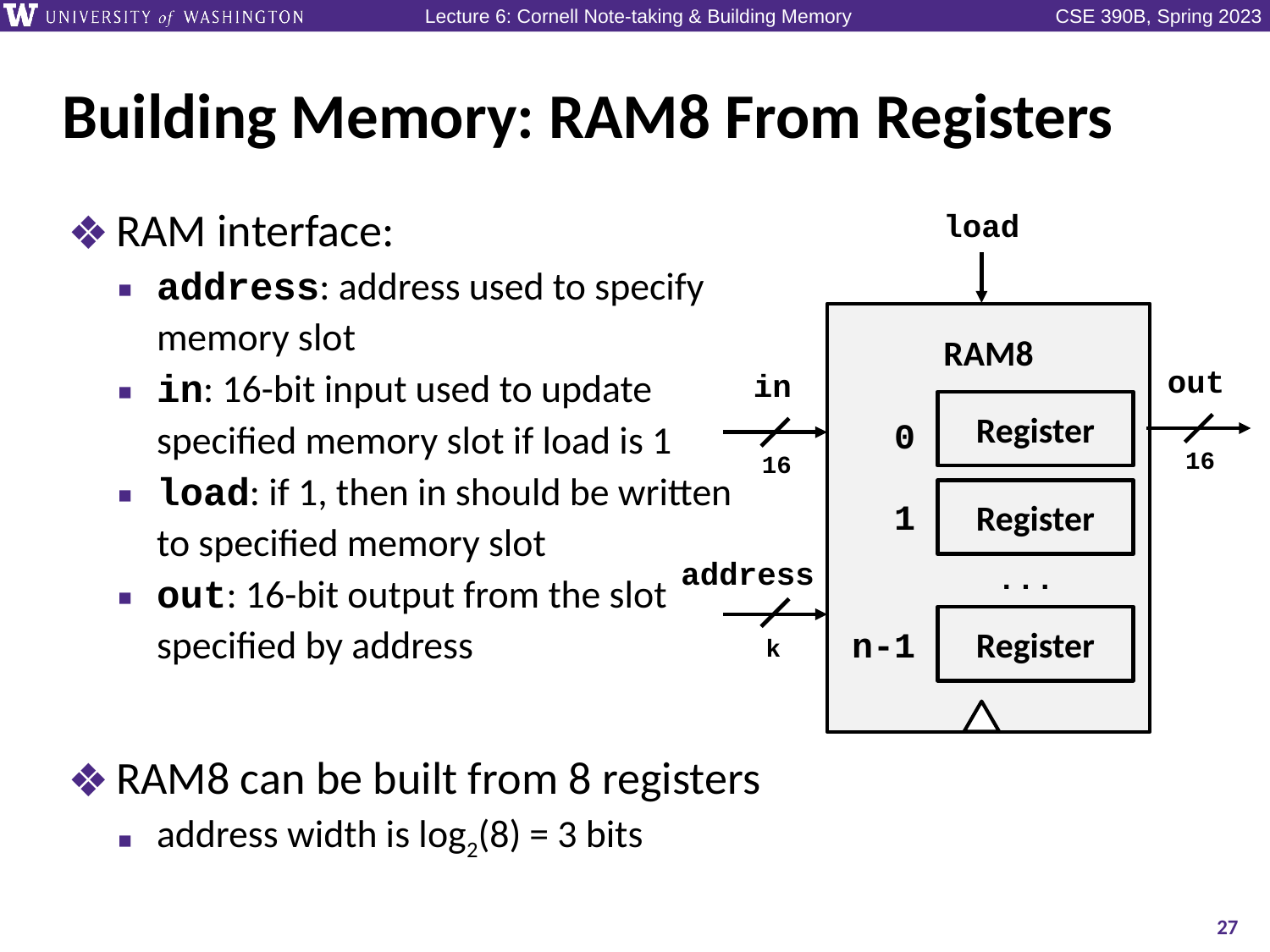

# Building Memory: RAM8 From Registers
RAM interface:
address: address used to specify memory slot
in: 16-bit input used to update specified memory slot if load is 1
load: if 1, then in should be written to specified memory slot
out: 16-bit output from the slot specified by address

RAM8 can be built from 8 registers
address width is log2(8) = 3 bits

load

RAM8
out
16
in
16
Register
0
Register
1
address
k
...
Register
n-1

27